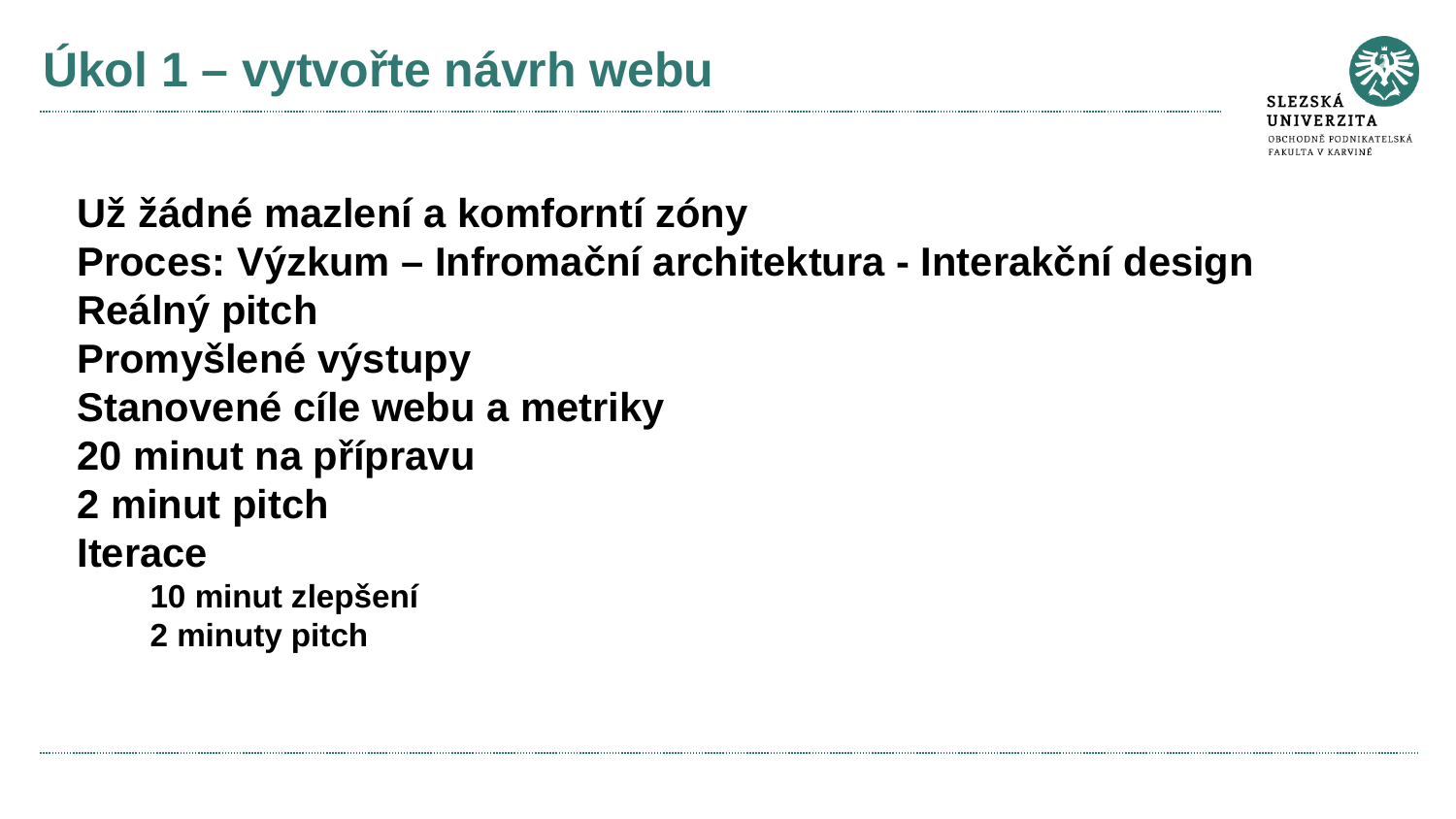

# Úkol 1 – vytvořte návrh webu
Už žádné mazlení a komforntí zóny
Proces: Výzkum – Infromační architektura - Interakční design
Reálný pitch
Promyšlené výstupy
Stanovené cíle webu a metriky
20 minut na přípravu
2 minut pitch
Iterace
10 minut zlepšení
2 minuty pitch